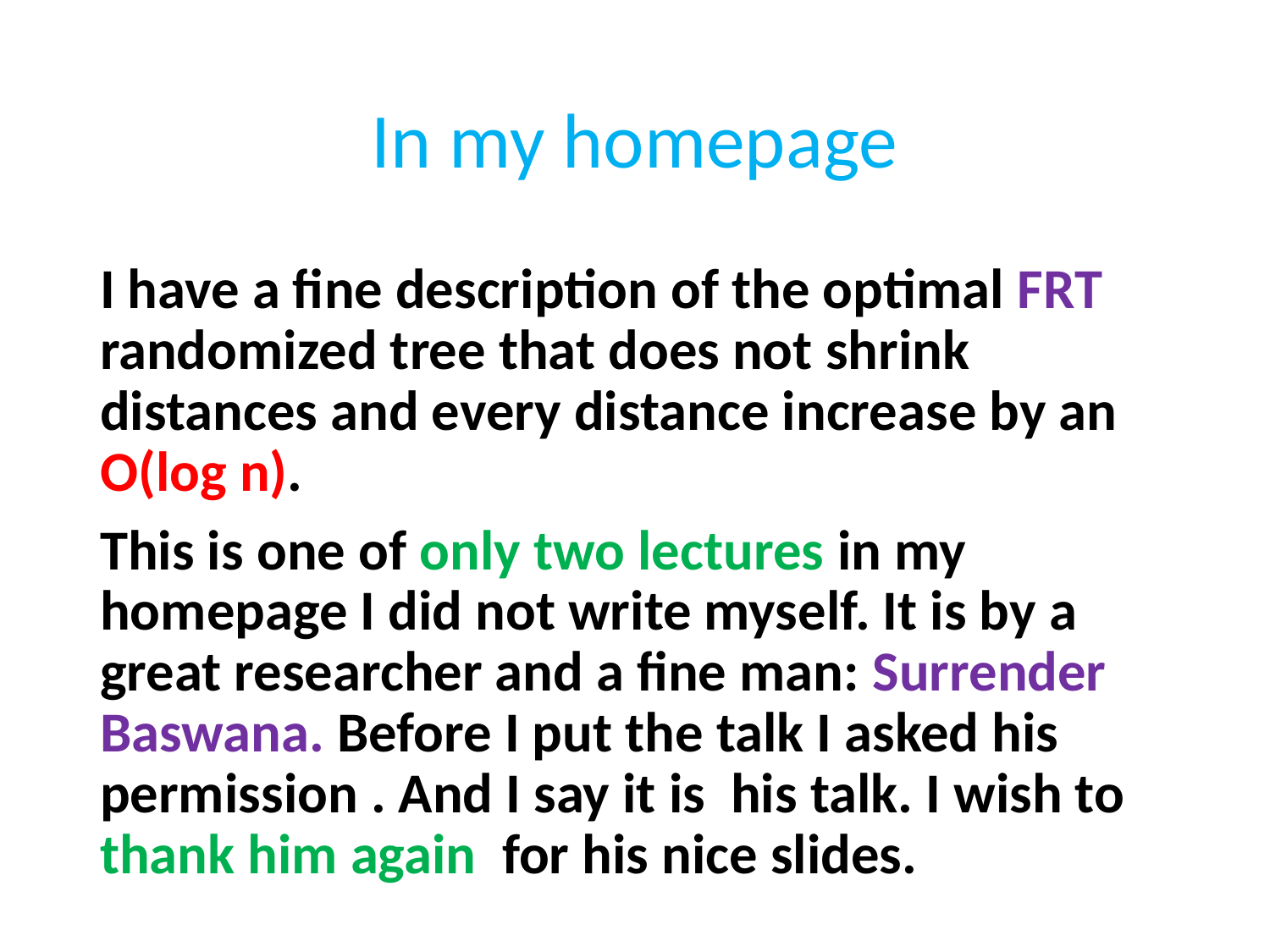

# In my homepage
I have a fine description of the optimal FRT randomized tree that does not shrink distances and every distance increase by an O(log n).
This is one of only two lectures in my homepage I did not write myself. It is by a great researcher and a fine man: Surrender Baswana. Before I put the talk I asked his permission . And I say it is  his talk. I wish to thank him again  for his nice slides.